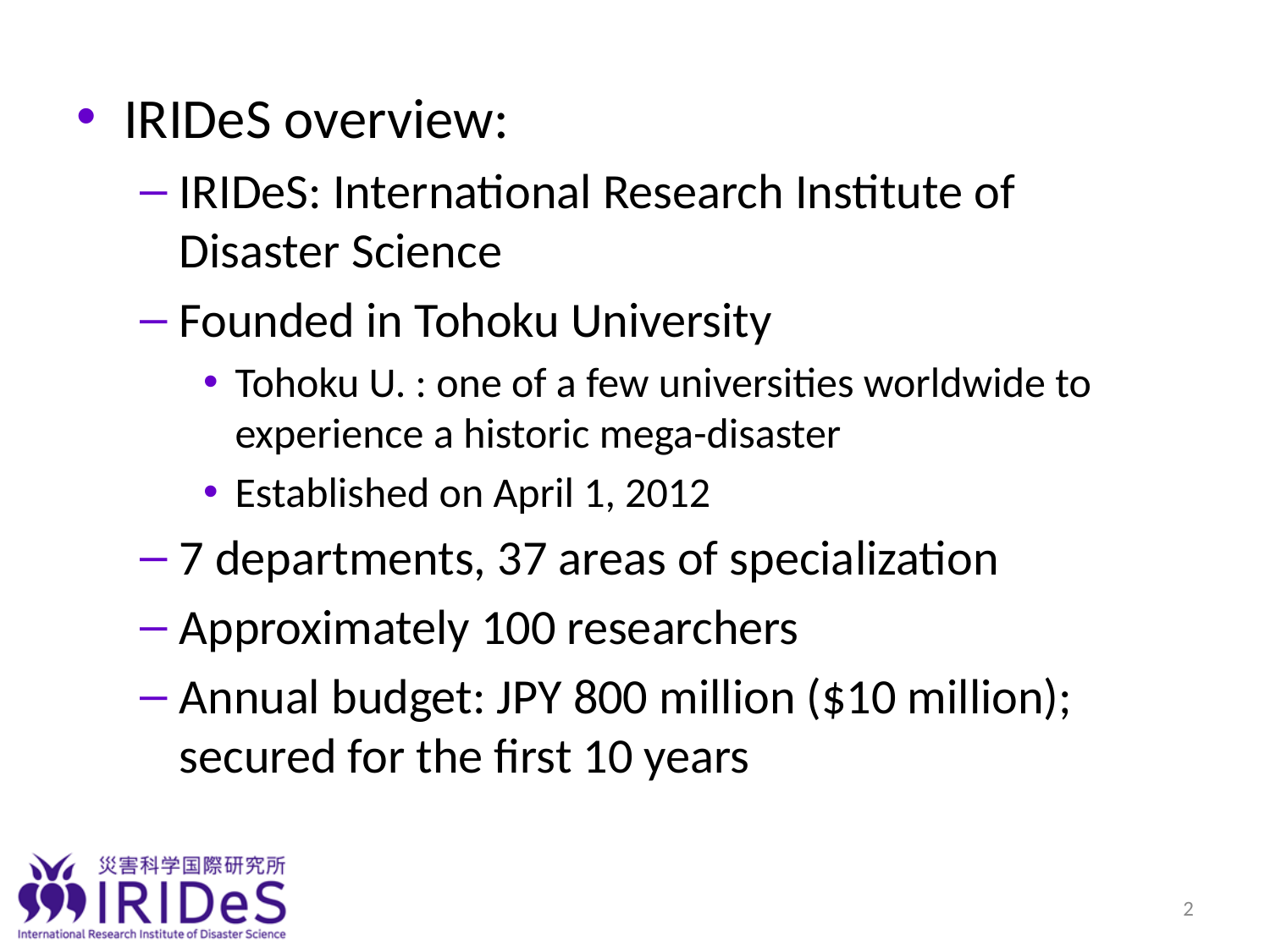

IRIDeS overview:
IRIDeS: International Research Institute of
Disaster Science
Founded in Tohoku University
Tohoku U. : one of a few universities worldwide to experience a historic mega-disaster
Established on April 1, 2012
7 departments, 37 areas of specialization
Approximately 100 researchers
Annual budget: JPY 800 million ($10 million); secured for the first 10 years

2